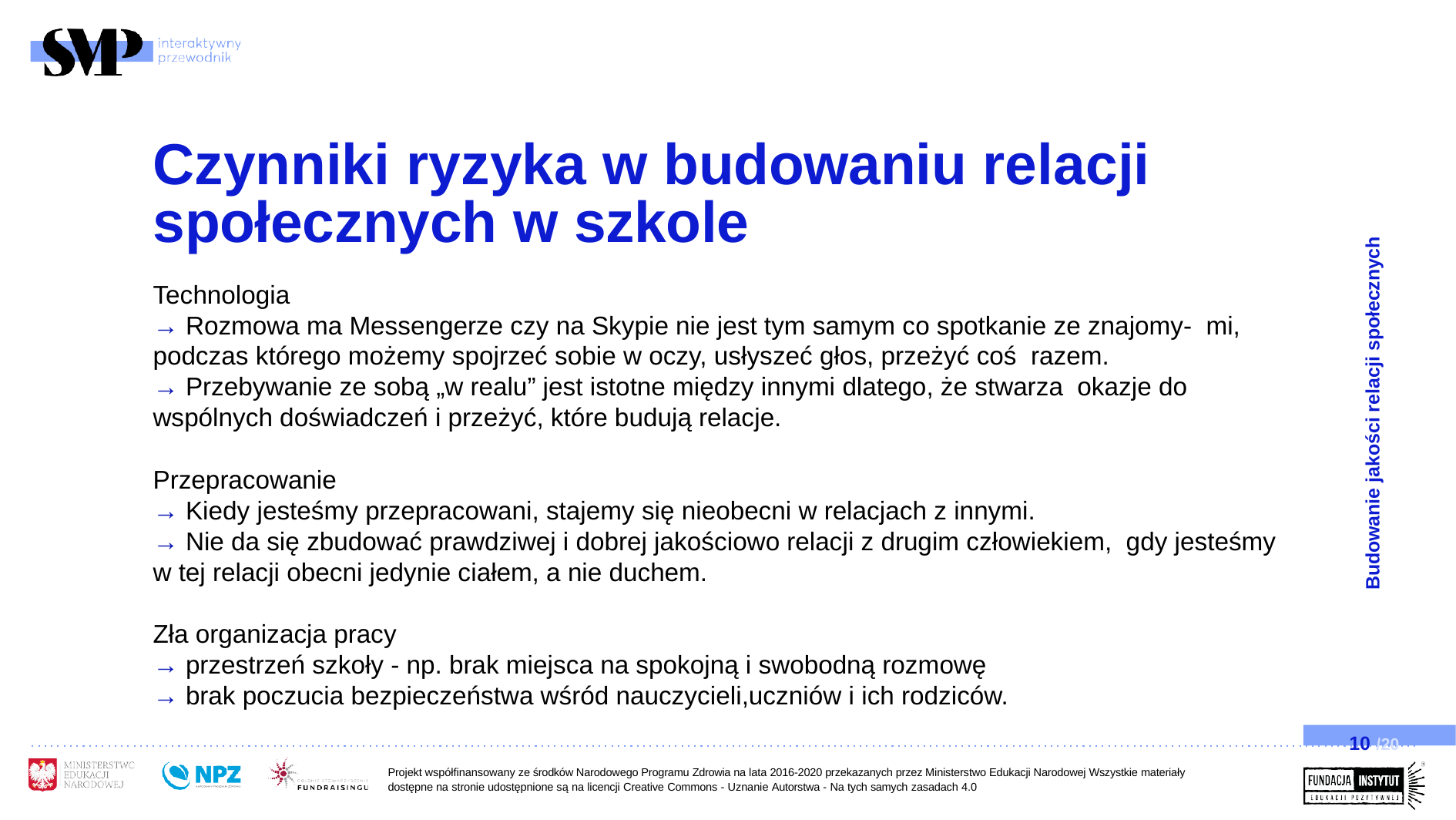

# Czynniki ryzyka w budowaniu relacji  społecznych w szkole
Budowanie jakości relacji społecznych
Technologia
→ Rozmowa ma Messengerze czy na Skypie nie jest tym samym co spotkanie ze znajomy-  mi, podczas którego możemy spojrzeć sobie w oczy, usłyszeć głos, przeżyć coś  razem.
→ Przebywanie ze sobą „w realu” jest istotne między innymi dlatego, że stwarza  okazje do wspólnych doświadczeń i przeżyć, które budują relacje.

Przepracowanie
→ Kiedy jesteśmy przepracowani, stajemy się nieobecni w relacjach z innymi.
→ Nie da się zbudować prawdziwej i dobrej jakościowo relacji z drugim człowiekiem,  gdy jesteśmy w tej relacji obecni jedynie ciałem, a nie duchem.

Zła organizacja pracy
→ przestrzeń szkoły - np. brak miejsca na spokojną i swobodną rozmowę
→ brak poczucia bezpieczeństwa wśród nauczycieli,uczniów i ich rodziców.
10 /20

Projekt współfinansowany ze środków Narodowego Programu Zdrowia na lata 2016-2020 przekazanych przez Ministerstwo Edukacji Narodowej Wszystkie materiały dostępne na stronie udostępnione są na licencji Creative Commons - Uznanie Autorstwa - Na tych samych zasadach 4.0